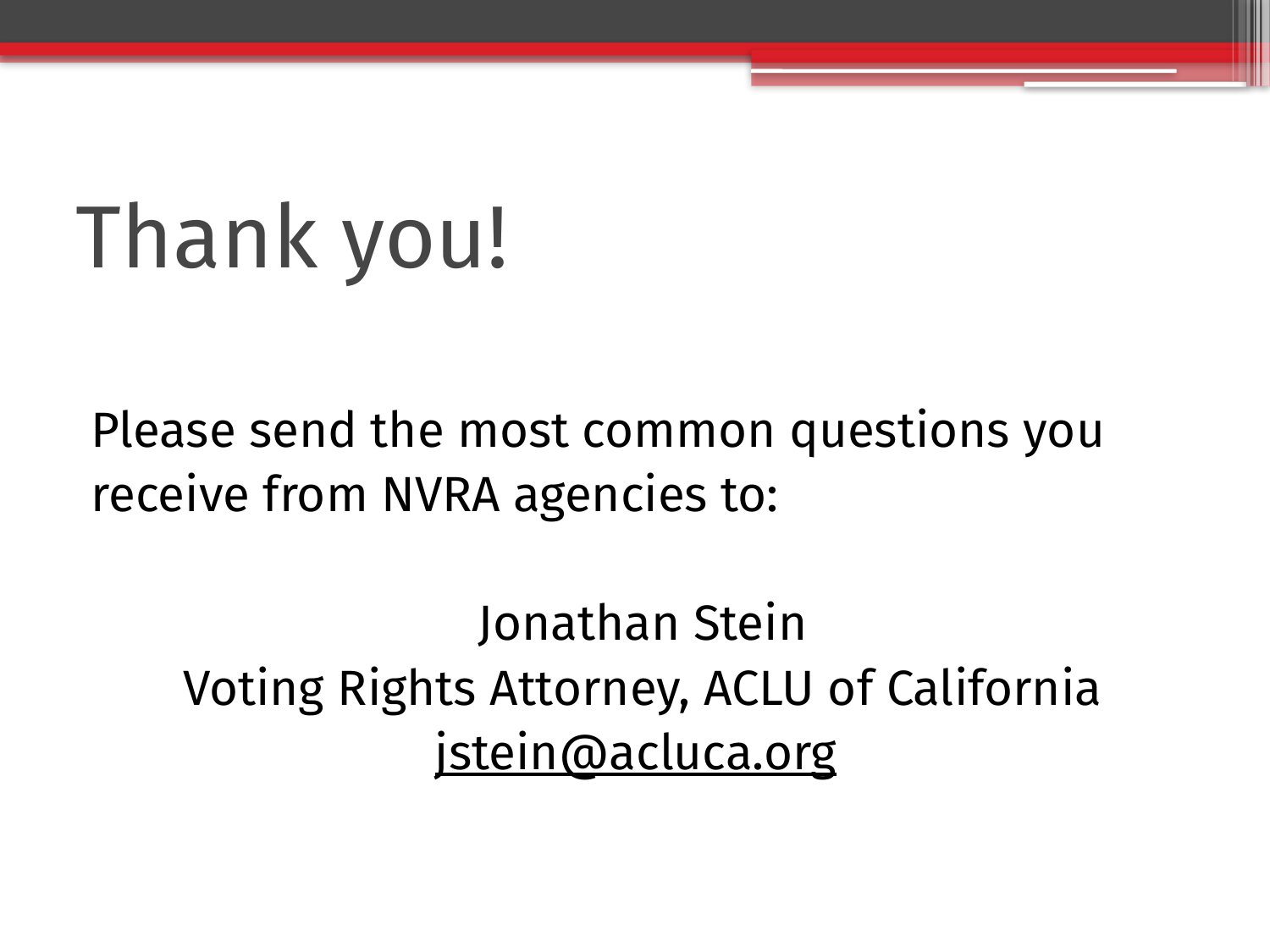

# Thank you!
Please send the most common questions you
receive from NVRA agencies to:

Jonathan Stein
Voting Rights Attorney, ACLU of California
jstein@acluca.org